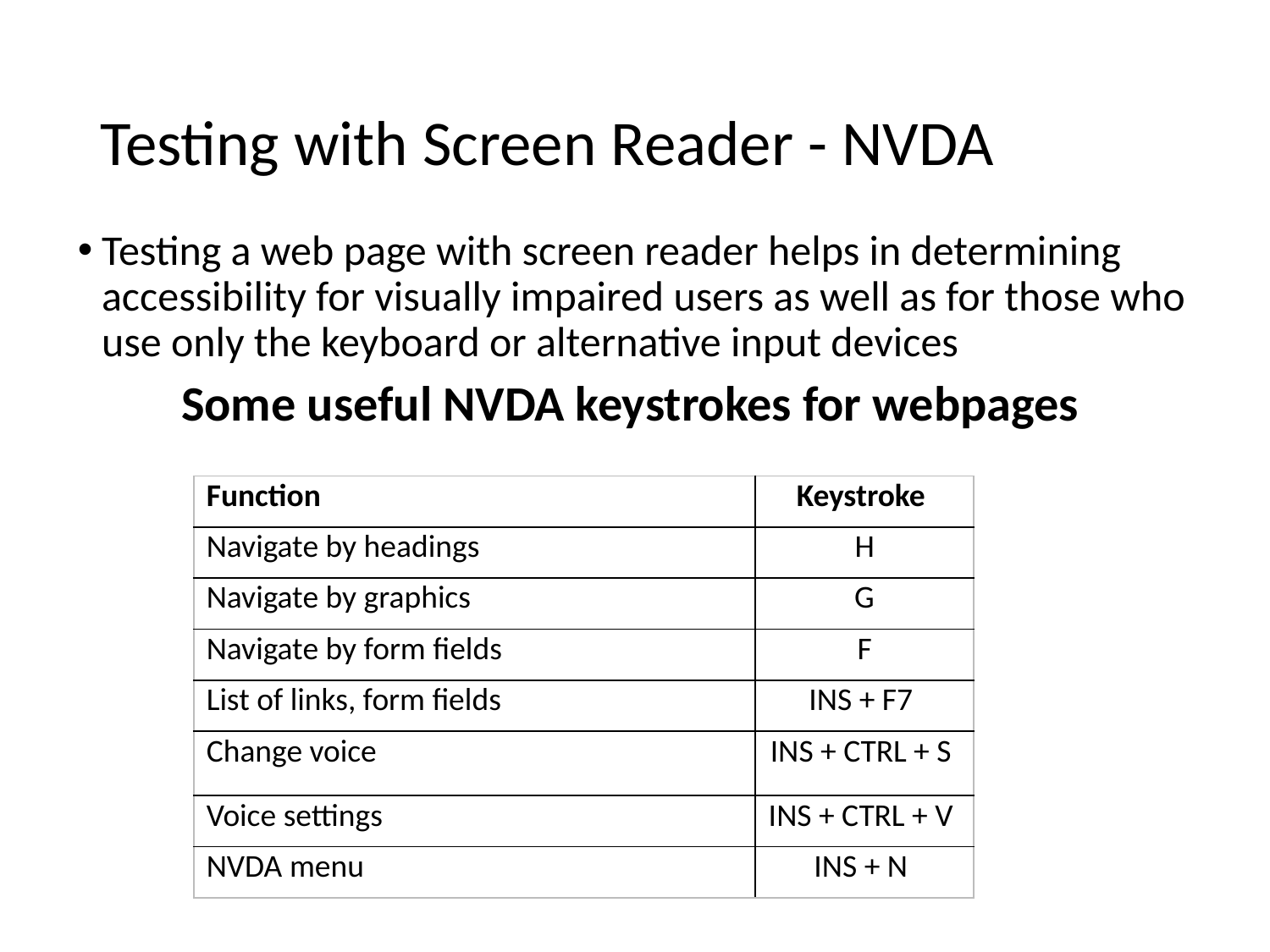

# Testing with Screen Reader - NVDA
Testing a web page with screen reader helps in determining accessibility for visually impaired users as well as for those who use only the keyboard or alternative input devices
Some useful NVDA keystrokes for webpages
| Function | Keystroke |
| --- | --- |
| Navigate by headings | H |
| Navigate by graphics | G |
| Navigate by form fields | F |
| List of links, form fields | INS + F7 |
| Change voice | INS + CTRL + S |
| Voice settings | INS + CTRL + V |
| NVDA menu | INS + N |